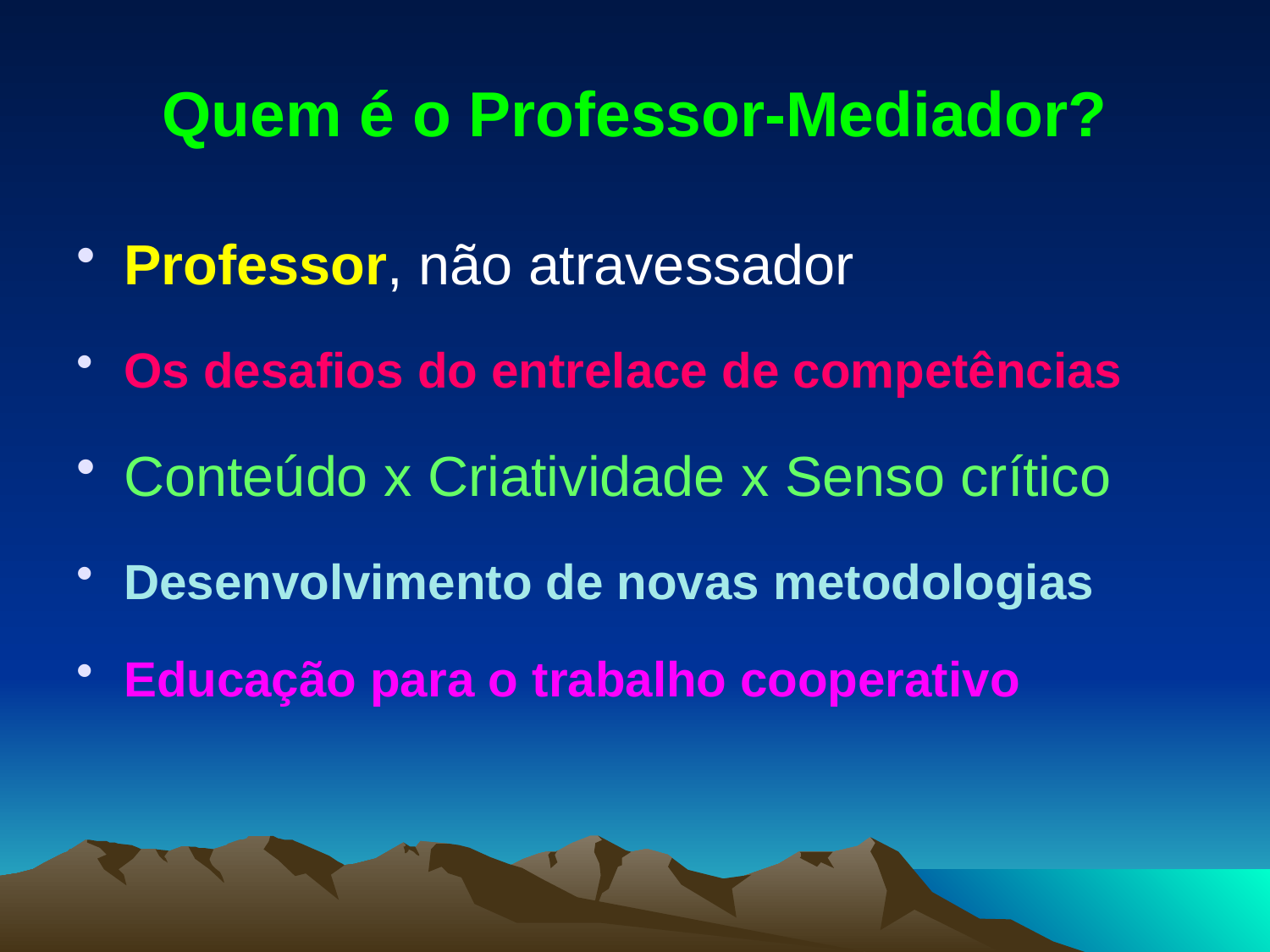

# Quem é o Professor-Mediador?
Professor, não atravessador

Os desafios do entrelace de competências

Conteúdo x Criatividade x Senso crítico

Desenvolvimento de novas metodologias

Educação para o trabalho cooperativo